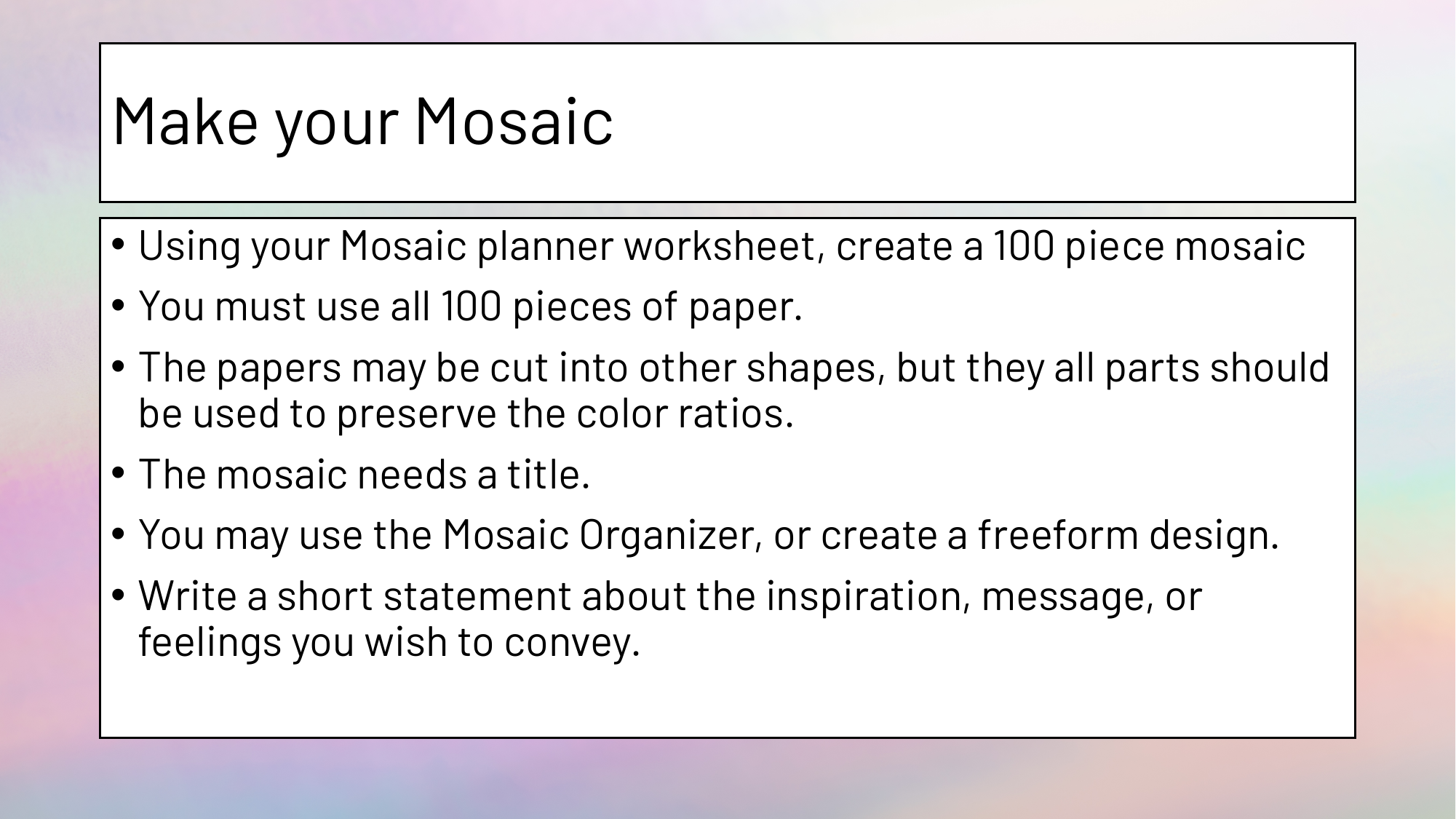

# Make your Mosaic
Using your Mosaic planner worksheet, create a 100 piece mosaic
You must use all 100 pieces of paper.
The papers may be cut into other shapes, but they all parts should be used to preserve the color ratios.
The mosaic needs a title.
You may use the Mosaic Organizer, or create a freeform design.
Write a short statement about the inspiration, message, or feelings you wish to convey.